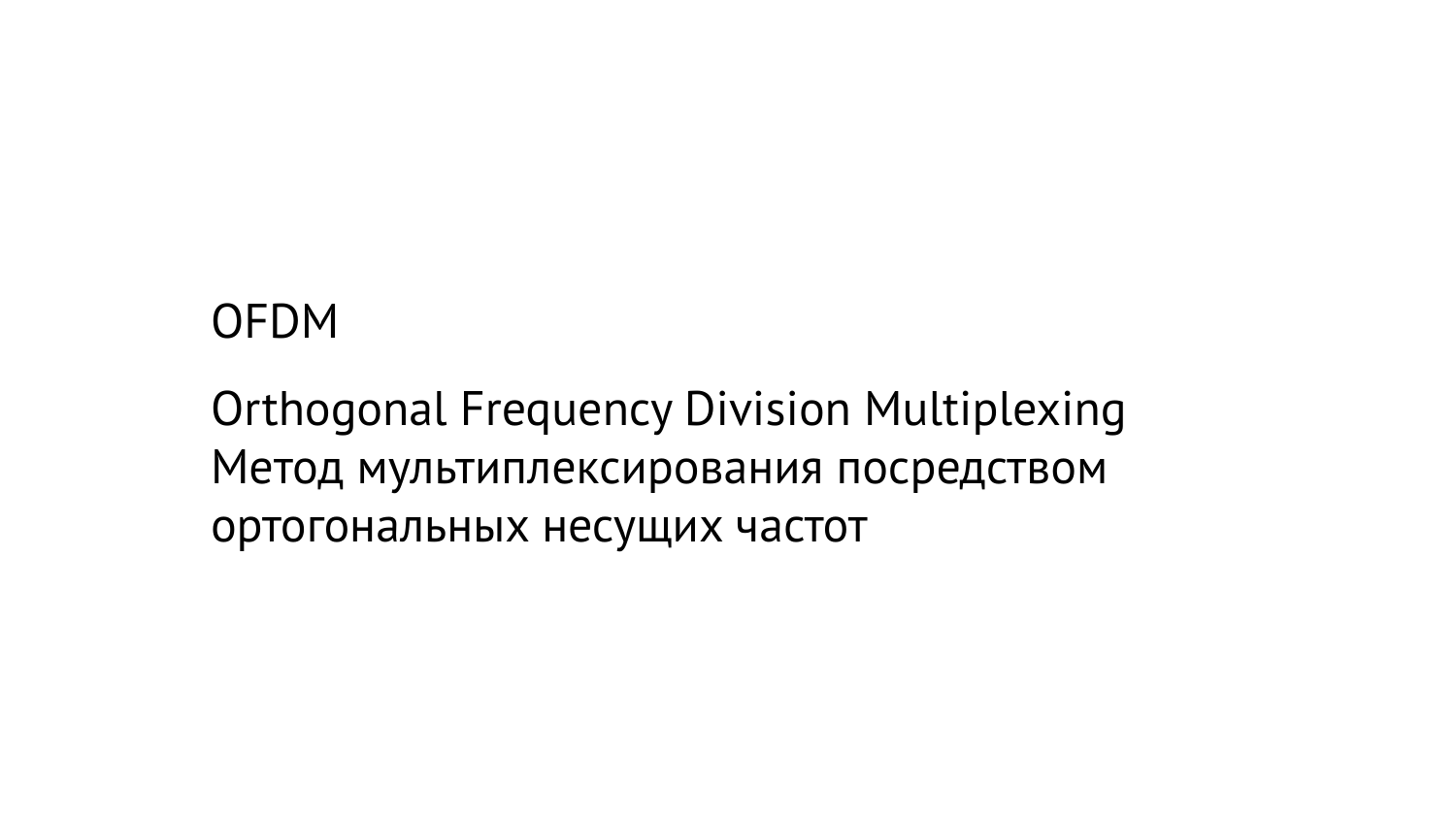

# OFDM
Orthogonal Frequency Division Multiplexing
Метод мультиплексирования посредством ортогональных несущих частот